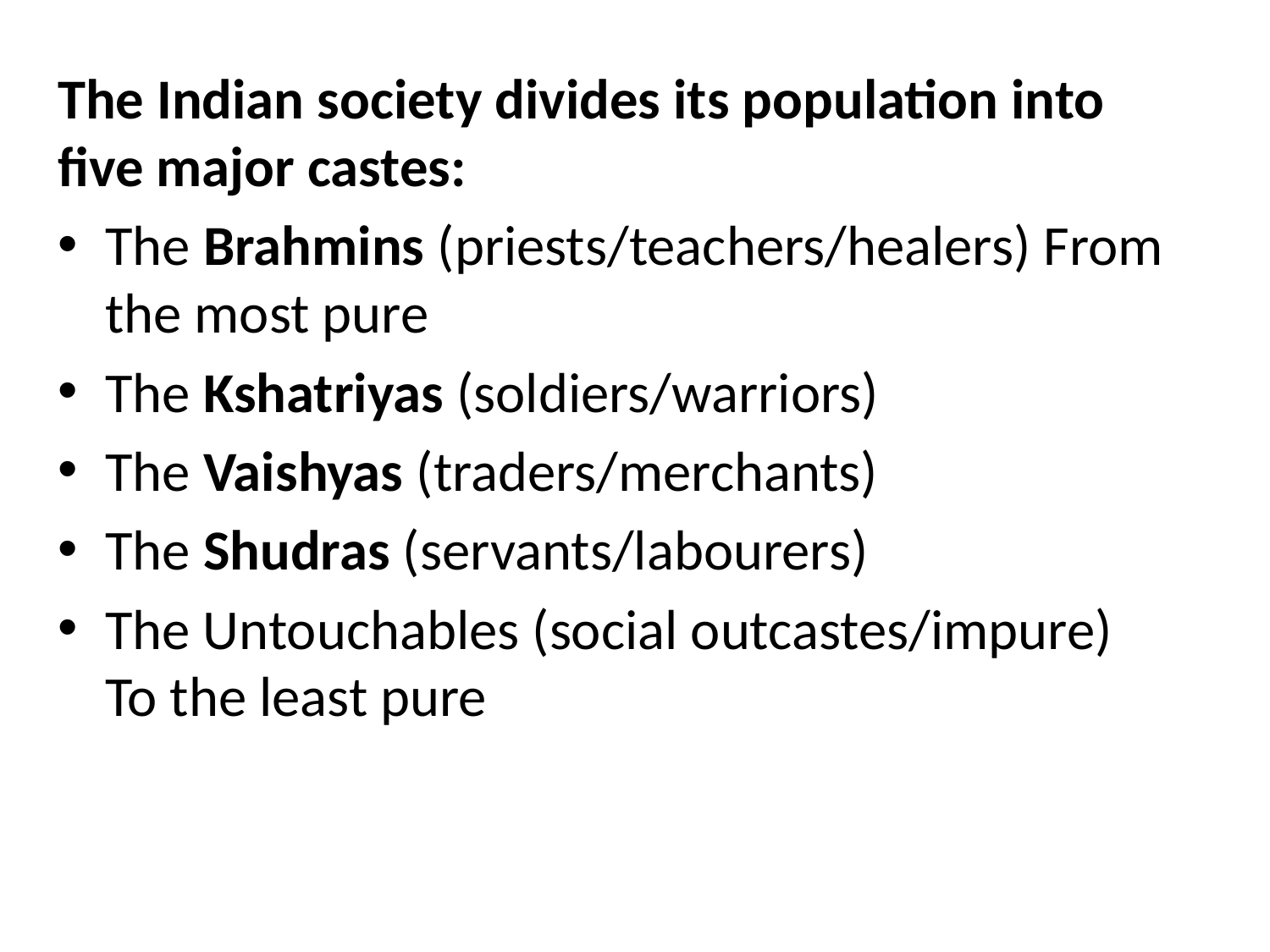

The Indian society divides its population into five major castes:
The Brahmins (priests/teachers/healers) From the most pure
The Kshatriyas (soldiers/warriors)
The Vaishyas (traders/merchants)
The Shudras (servants/labourers)
The Untouchables (social outcastes/impure) To the least pure